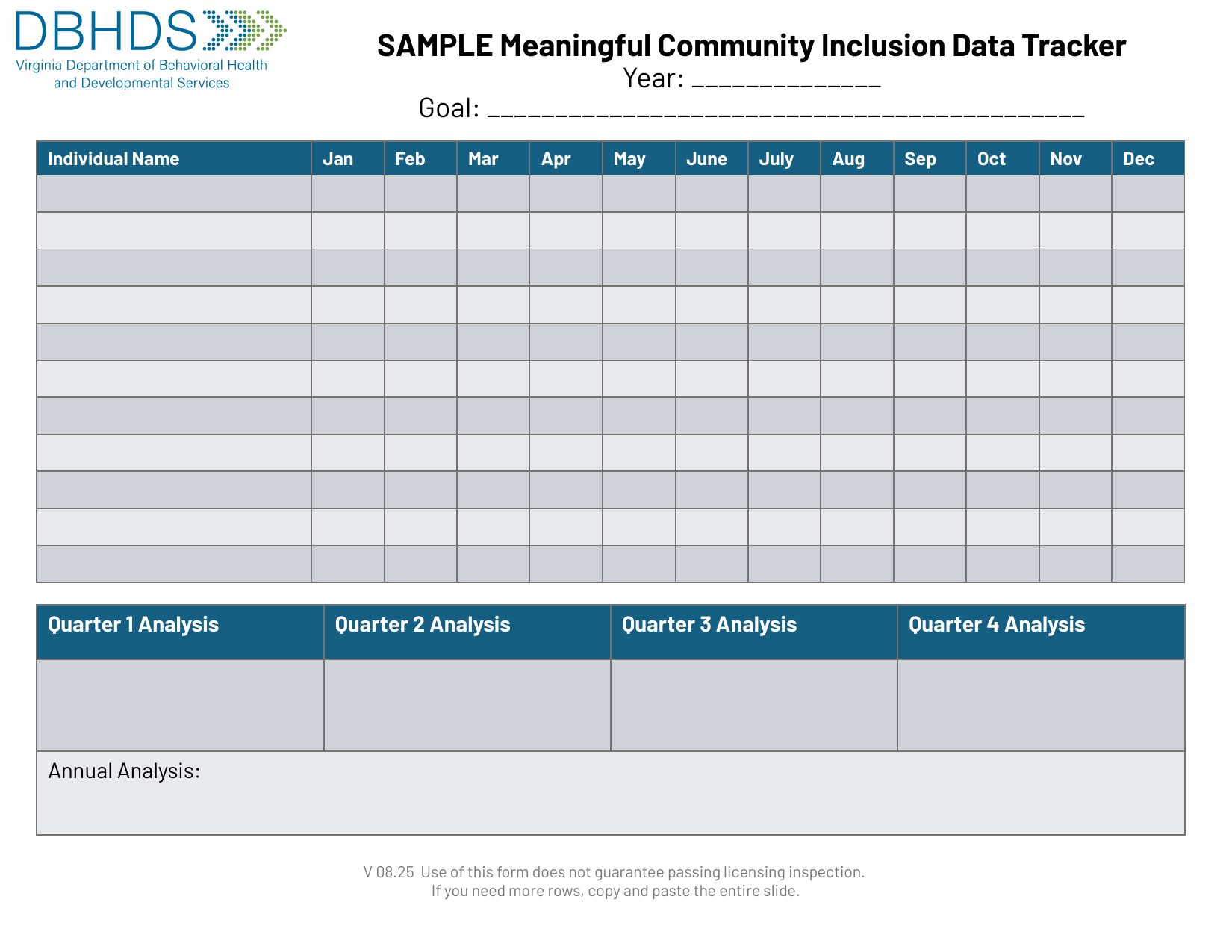

# SAMPLE Meaningful Community Inclusion Data Tracker Year: ______________ Goal: ____________________________________________
| Individual Name | Jan | Feb | Mar | Apr | May | June | July | Aug | Sep | Oct | Nov | Dec |
| --- | --- | --- | --- | --- | --- | --- | --- | --- | --- | --- | --- | --- |
|  |  |  |  |  |  |  |  |  |  |  |  |  |
|  |  |  |  |  |  |  |  |  |  |  |  |  |
|  |  |  |  |  |  |  |  |  |  |  |  |  |
|  |  |  |  |  |  |  |  |  |  |  |  |  |
|  |  |  |  |  |  |  |  |  |  |  |  |  |
|  |  |  |  |  |  |  |  |  |  |  |  |  |
|  |  |  |  |  |  |  |  |  |  |  |  |  |
|  |  |  |  |  |  |  |  |  |  |  |  |  |
|  |  |  |  |  |  |  |  |  |  |  |  |  |
|  |  |  |  |  |  |  |  |  |  |  |  |  |
|  |  |  |  |  |  |  |  |  |  |  |  |  |
| Quarter 1 Analysis | Quarter 2 Analysis | Quarter 3 Analysis | Quarter 4 Analysis |
| --- | --- | --- | --- |
|  |  |  |  |
| Annual Analysis: |  |  |  |